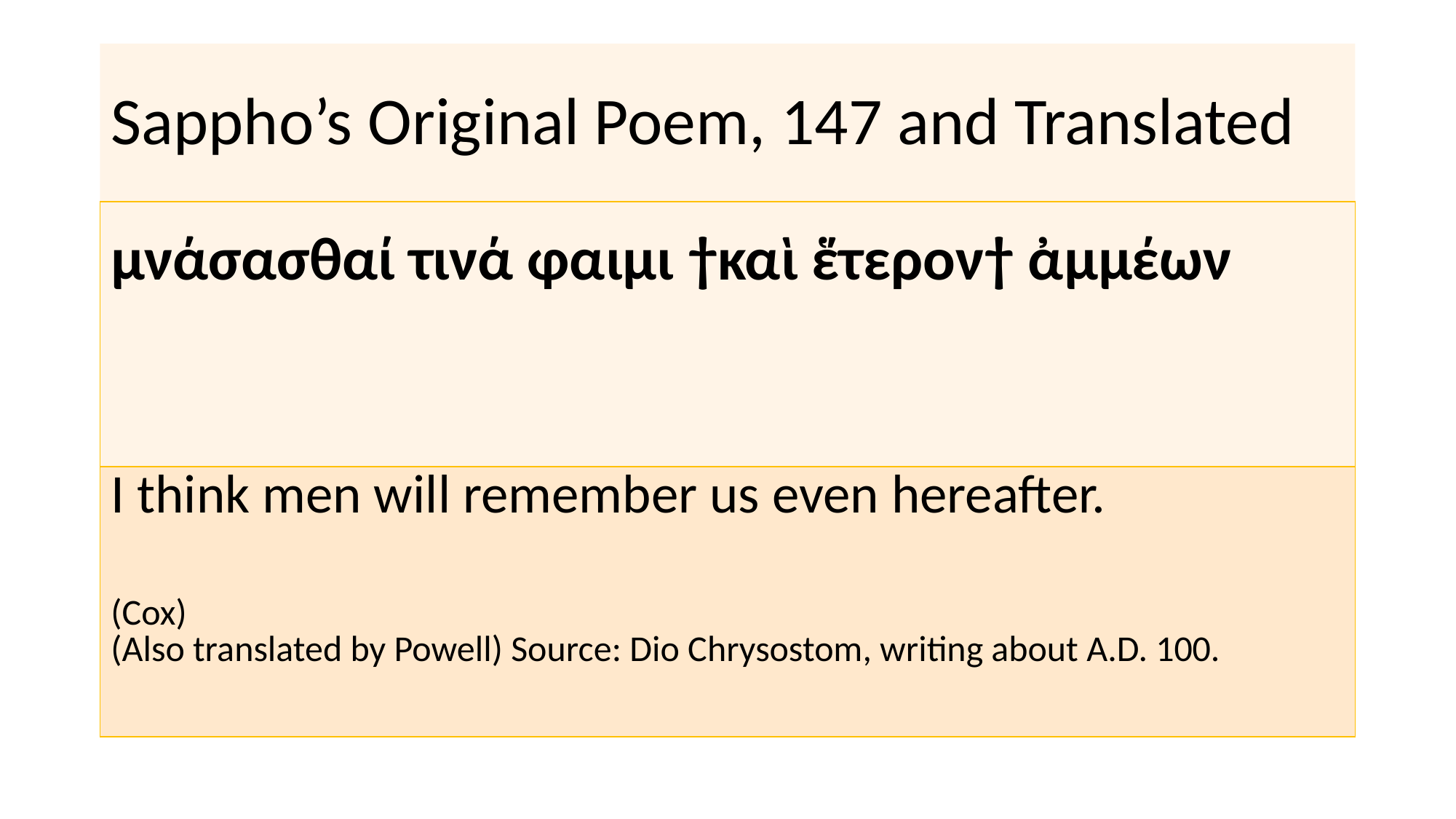

# Sappho’s Original Poem, 147 and Translated
| μνάσασθαί τινά φαιμι †καὶ ἕτερον† ἀμμέων |
| --- |
| I think men will remember us even hereafter. (Cox) (Also translated by Powell) Source: Dio Chrysostom, writing about A.D. 100. |